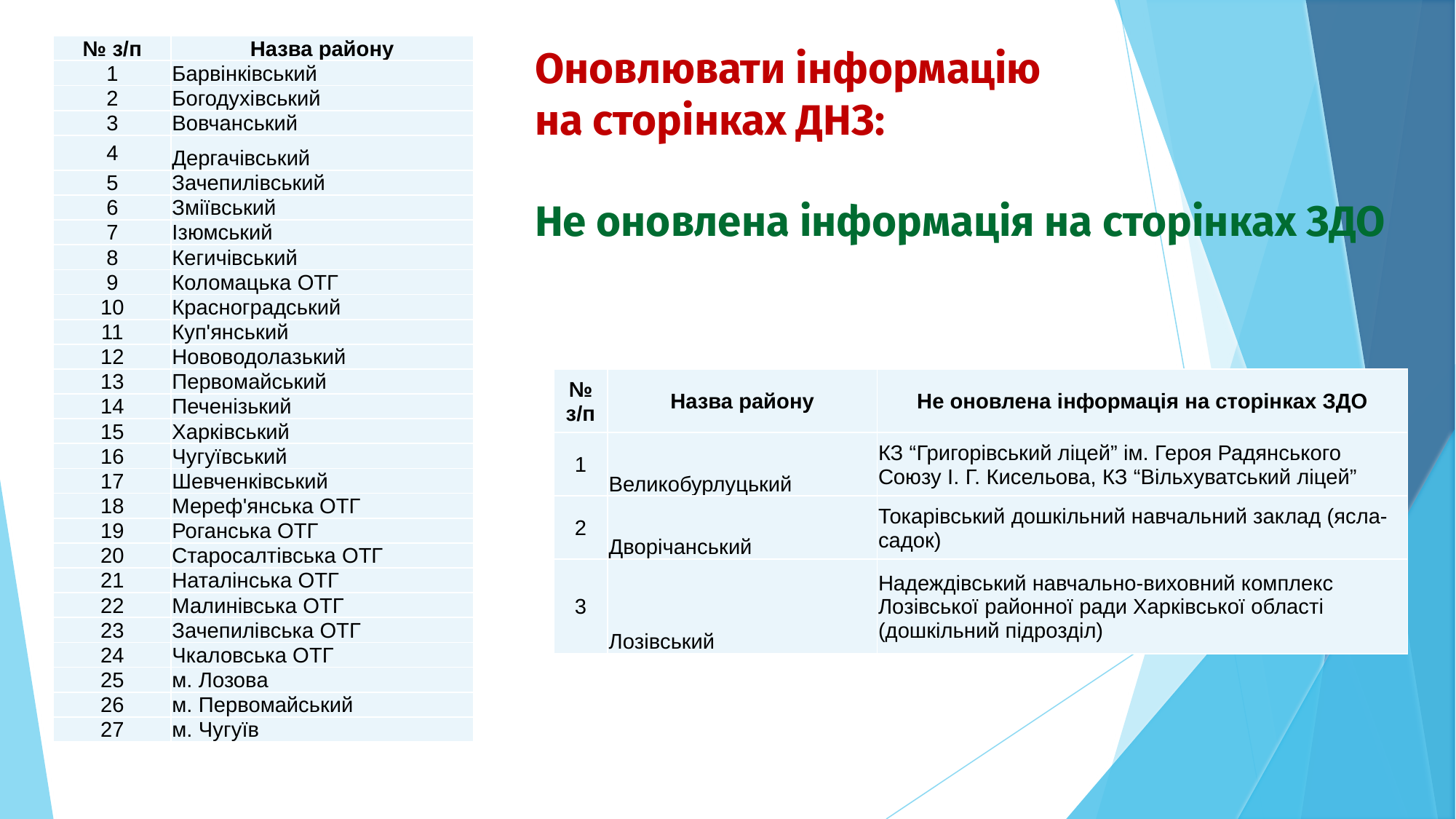

| № з/п | Назва району |
| --- | --- |
| 1 | Барвінківський |
| 2 | Богодухівський |
| 3 | Вовчанський |
| 4 | Дергачівський |
| 5 | Зачепилівський |
| 6 | Зміївський |
| 7 | Ізюмський |
| 8 | Кегичівський |
| 9 | Коломацька ОТГ |
| 10 | Красноградський |
| 11 | Куп'янський |
| 12 | Нововодолазький |
| 13 | Первомайський |
| 14 | Печенізький |
| 15 | Харківський |
| 16 | Чугуївський |
| 17 | Шевченківський |
| 18 | Мереф'янська ОТГ |
| 19 | Роганська ОТГ |
| 20 | Старосалтівська ОТГ |
| 21 | Наталінська ОТГ |
| 22 | Малинівська ОТГ |
| 23 | Зачепилівська ОТГ |
| 24 | Чкаловська ОТГ |
| 25 | м. Лозова |
| 26 | м. Первомайський |
| 27 | м. Чугуїв |
# Оновлювати інформацію на сторінках ДНЗ: Не оновлена інформація на сторінках ЗДО
| № з/п | Назва району | Не оновлена інформація на сторінках ЗДО |
| --- | --- | --- |
| 1 | Великобурлуцький | КЗ “Григорівський ліцей” ім. Героя Радянського Союзу І. Г. Кисельова, КЗ “Вільхуватський ліцей” |
| 2 | Дворічанський | Токарівський дошкільний навчальний заклад (ясла-садок) |
| 3 | Лозівський | Надеждівський навчально-виховний комплекс Лозівської районної ради Харківської області (дошкільний підрозділ) |